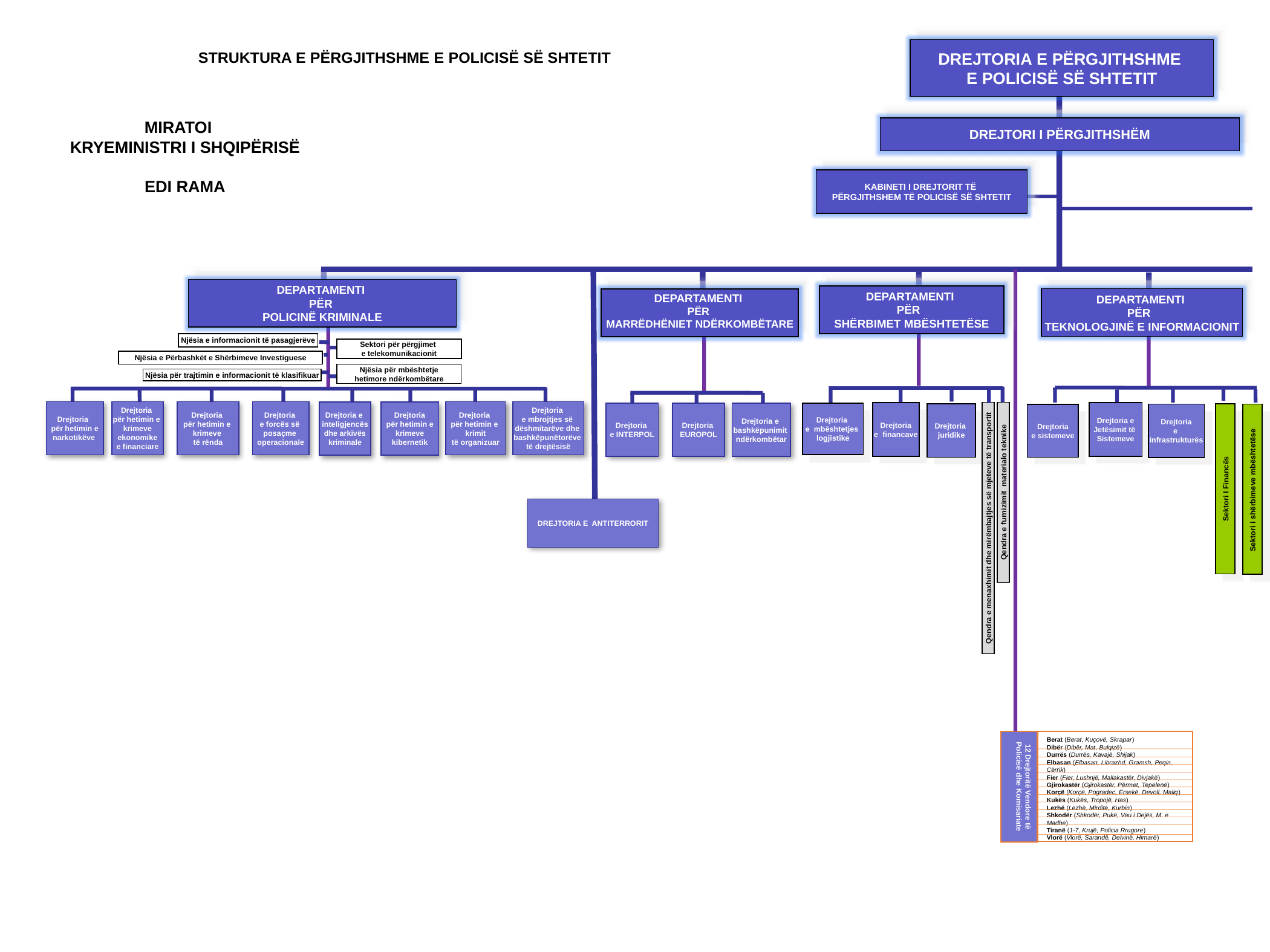

DREJTORIA E PËRGJITHSHME
E POLICISË SË SHTETIT
STRUKTURA E PËRGJITHSHME E POLICISË SË SHTETIT

 MIRATOI
KRYEMINISTRI I SHQIPËRISË
EDI RAMA
DREJTORI I PËRGJITHSHËM
KABINETI I DREJTORIT TË
PËRGJITHSHEM TË POLICISË SË SHTETIT

Berat (Berat, Kuçovë, Skrapar)
Dibër (Dibër, Mat, Bulqizë)
Durrës (Durrës, Kavajë, Shijak)
Elbasan (Elbasan, Librazhd, Gramsh, Peqin, Cërrik)
Fier (Fier, Lushnjë, Mallakastër, Divjakë)
Gjirokastër (Gjirokastër, Përmet, Tepelenë)
Korçë (Korçë, Pogradec, Ersekë, Devoll, Maliq)
Kukës (Kukës, Tropojë, Has)
Lezhë (Lezhë, Mirditë, Kurbin)
Shkodër (Shkodër, Pukë, Vau i Dejës, M. e Madhe)
Tiranë (1-7, Krujë, Policia Rrugore)
Vlorë (Vlorë, Sarandë, Delvinë, Himarë)
12 Drejtoritë Vendore të Policisë dhe Komisariate

DEPARTAMENTI
PËR
SHËRBIMET MBËSHTETËSE

 Drejtoria
e  financave
Drejtoria
e  mbështetjes
logjistike
Drejtoria
juridike
Qendra e furnizimit  materialo teknike
Qendra e menaxhimit dhe mirëmbajtjes së mjeteve të transportit

DEPARTAMENTI
PËR
POLICINË KRIMINALE

DEPARTAMENTI
PËR
TEKNOLOGJINË E INFORMACIONIT

DEPARTAMENTI
PËR
MARRËDHËNIET NDËRKOMBËTARE

Njësia e informacionit të pasagjerëve
Sektori për përgjimet
e telekomunikacionit

Njësia e Përbashkët e Shërbimeve Investiguese

Njësia për mbështetje
hetimore ndërkombëtare
Njësia për trajtimin e informacionit të klasifikuar

Drejtoria
për hetimin e
narkotikëve
Drejtoria
për hetimin e
krimeve
 ekonomike
e financiare
Drejtoria
për hetimin e
krimeve
të rënda
Drejtoria
e forcës së
posaçme
operacionale
Drejtoria
për hetimin e
krimit
të organizuar
Drejtoria
e mbrojtjes së
dëshmitarëve dhe
bashkëpunëtorëve
të drejtësisë
Drejtoria e
inteligjencës
dhe arkivës
kriminale
Drejtoria
për hetimin e
krimeve
kibernetik
 Drejtoria e
Jetësimit të
Sistemeve
Drejtoria
e INTERPOL
Drejtoria
EUROPOL
Drejtoria e
bashkëpunimit
ndërkombëtar
 Drejtoria
e
infrastrukturës
 Drejtoria
e sistemeve
Sektori I Financës
Sektori i shërbimeve mbështetëse
DREJTORIA E  ANTITERRORIT